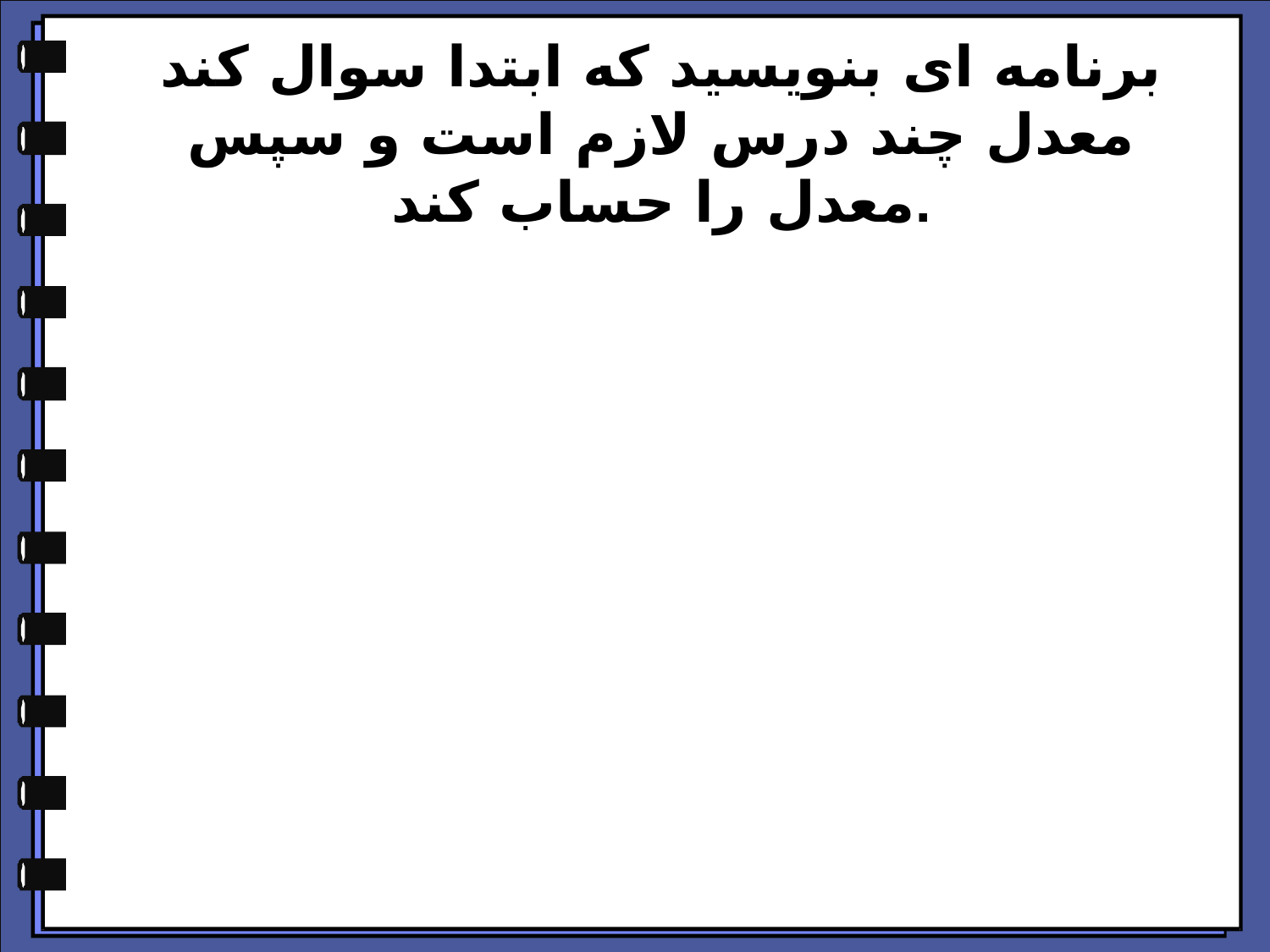

# برنامه ای بنویسید که ابتدا سوال کند معدل چند درس لازم است و سپس معدل را حساب کند.